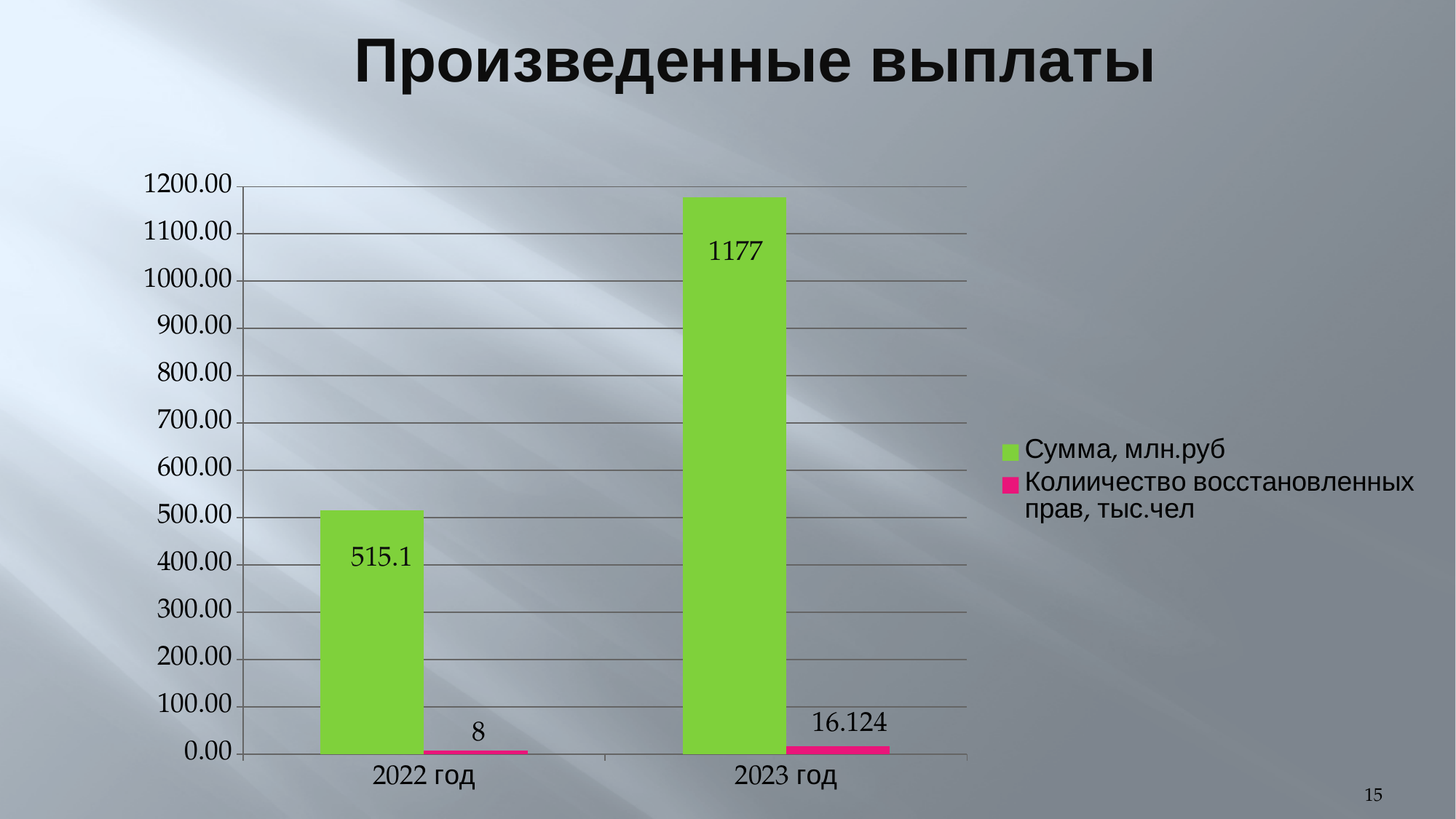

# Произведенные выплаты

### Chart

| Category | Сумма, млн.руб | Колиичество восстановленных прав, тыс.чел |
|---|---|---|
| 2022 год | 515.1 | 8.0 |
| 2023 год | 1177.0 | 16.124 |
15